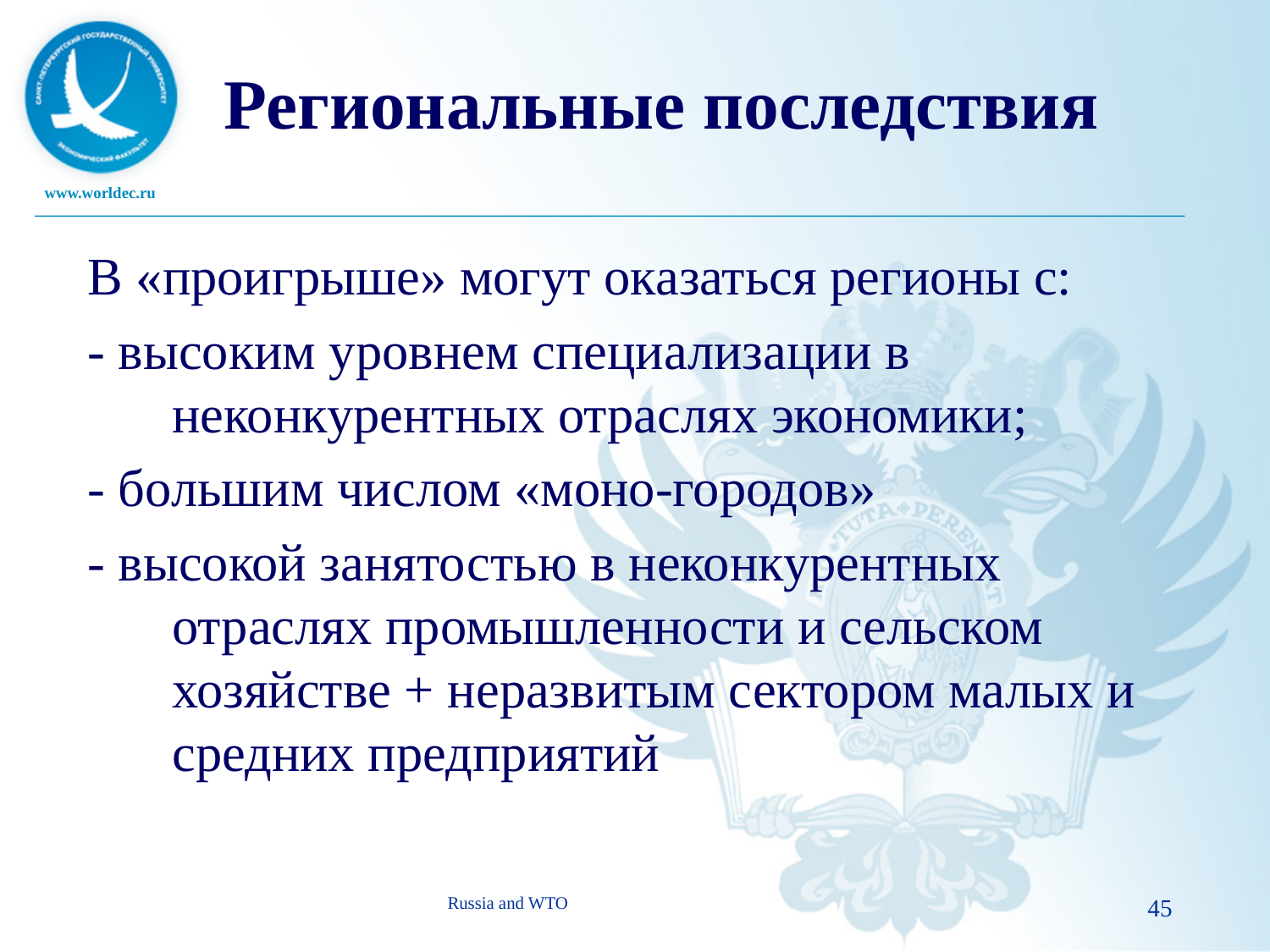

Региональные последствия
В «проигрыше» могут оказаться регионы с:
- высоким уровнем специализации в неконкурентных отраслях экономики;
- большим числом «моно-городов»
- высокой занятостью в неконкурентных отраслях промышленности и сельском хозяйстве + неразвитым сектором малых и средних предприятий

Russia and WTO
45